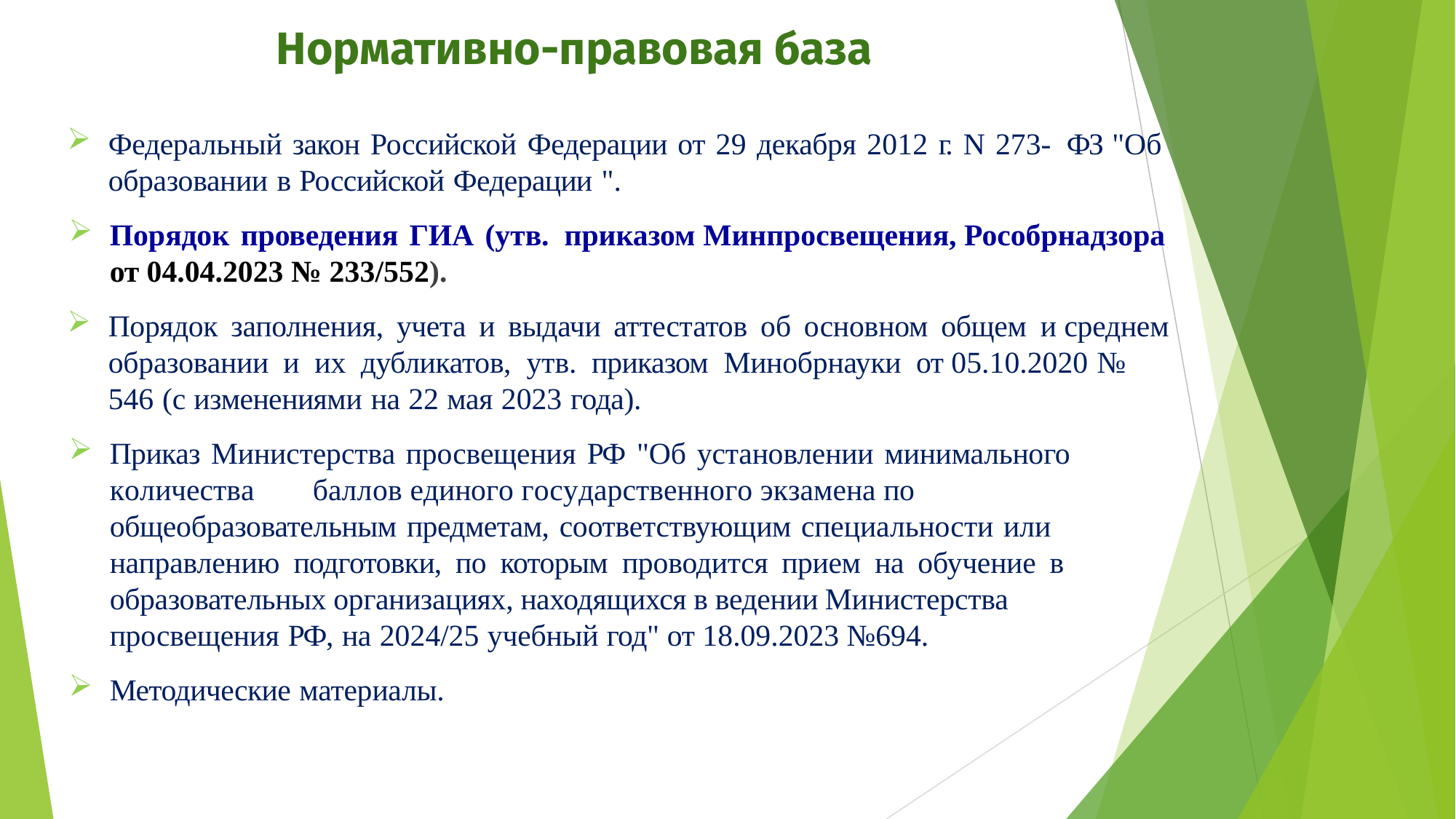

# Нормативно-правовая база
Федеральный закон Российской Федерации от 29 декабря 2012 г. N 273-  ФЗ "Об образовании в Российской Федерации ".
Порядок проведения ГИА (утв.  приказом Минпросвещения, Рособрнадзора от 04.04.2023 № 233/552).
Порядок заполнения, учета и выдачи аттестатов об основном общем и среднем образовании и их дубликатов, утв. приказом Минобрнауки от 05.10.2020 № 546 (с изменениями на 22 мая 2023 года).
Приказ Министерства просвещения РФ "Об установлении минимального количества	баллов единого государственного экзамена по общеобразовательным предметам, соответствующим специальности или направлению подготовки, по которым проводится прием на обучение в образовательных организациях, находящихся в ведении Министерства просвещения РФ, на 2024/25 учебный год" от 18.09.2023 №694.
Методические материалы.